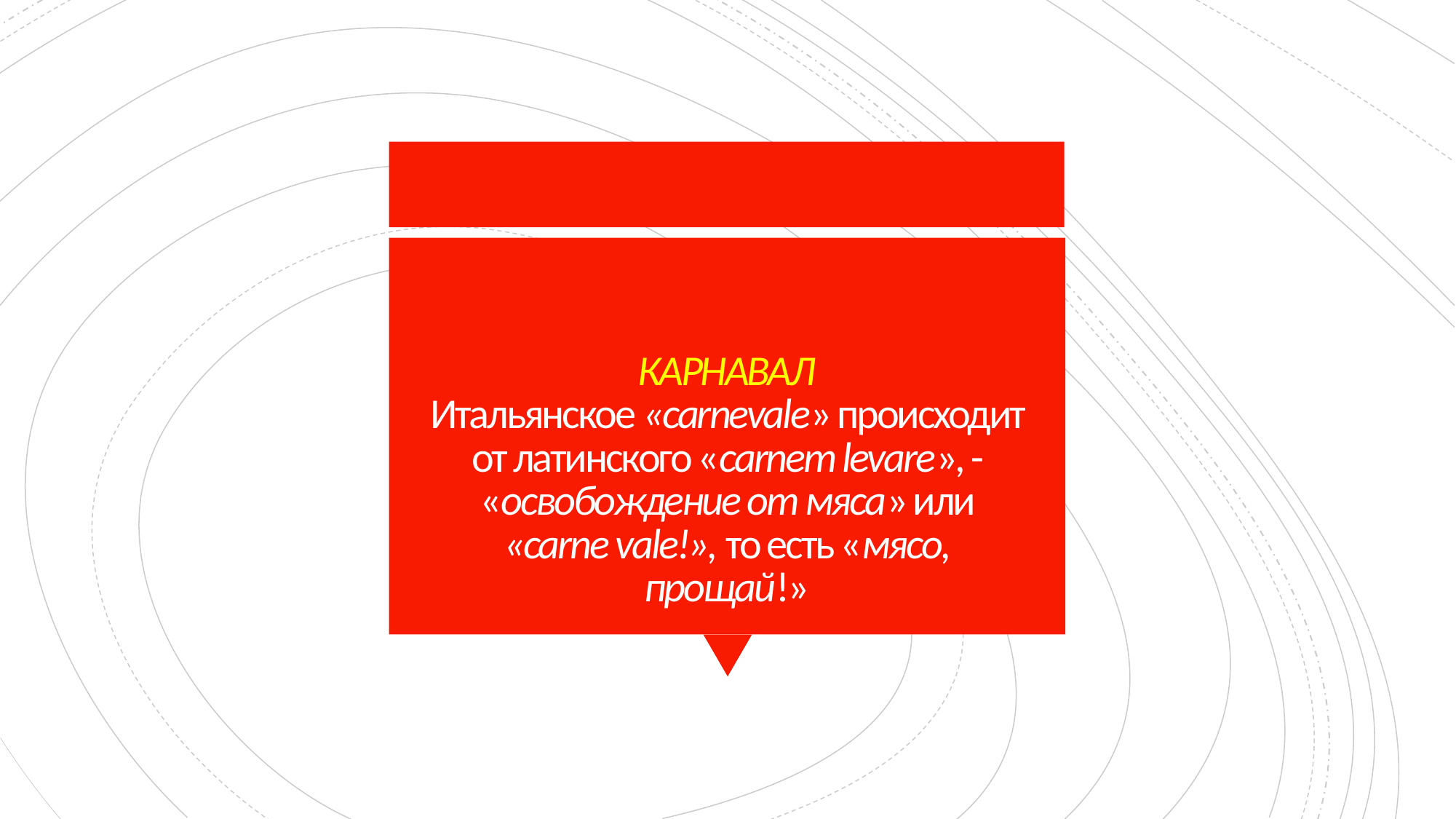

# КАРНАВАЛ Итальянское «carnevale» происходит от латинского «carnem levare», - «освобождение от мяса» или «carne vale!», то есть «мясо, прощай!»